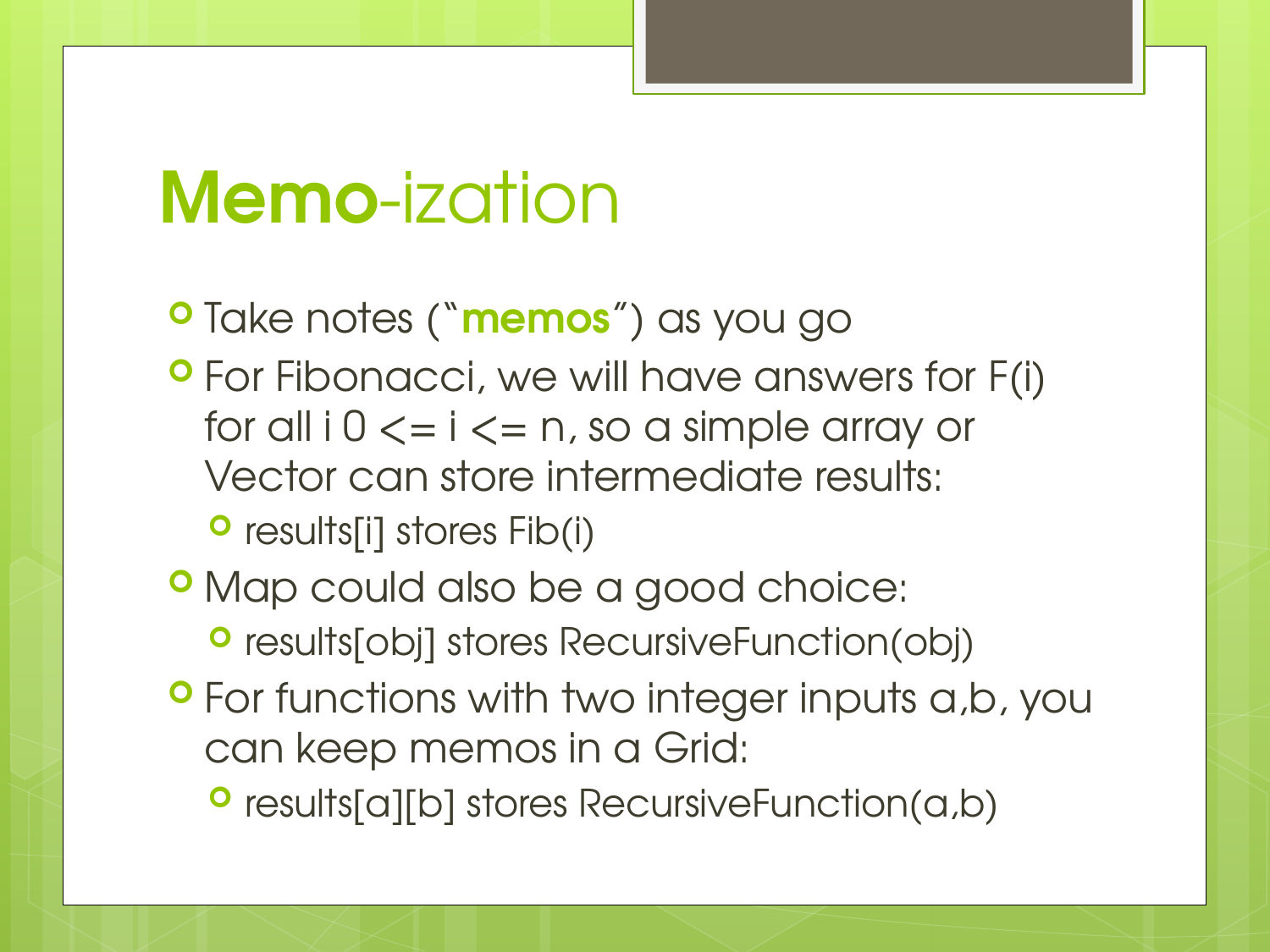

# Memo-ization
Take notes (“memos”) as you go
For Fibonacci, we will have answers for F(i) for all i 0 <= i <= n, so a simple array or Vector can store intermediate results:
results[i] stores Fib(i)
Map could also be a good choice:
results[obj] stores RecursiveFunction(obj)
For functions with two integer inputs a,b, you can keep memos in a Grid:
results[a][b] stores RecursiveFunction(a,b)